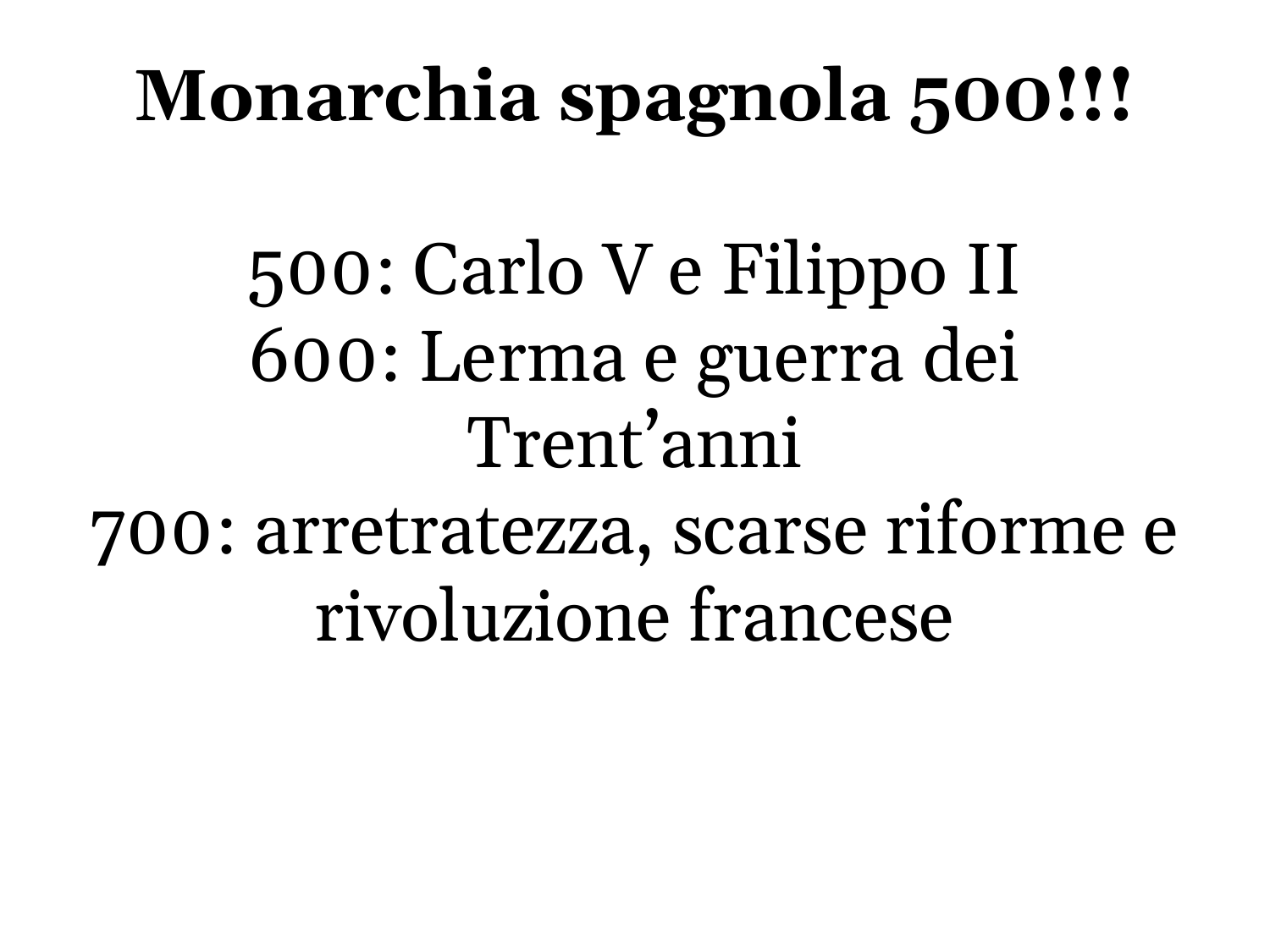

# Monarchia spagnola 500!!! 500: Carlo V e Filippo II 600: Lerma e guerra dei Trent’anni 700: arretratezza, scarse riforme e rivoluzione francese